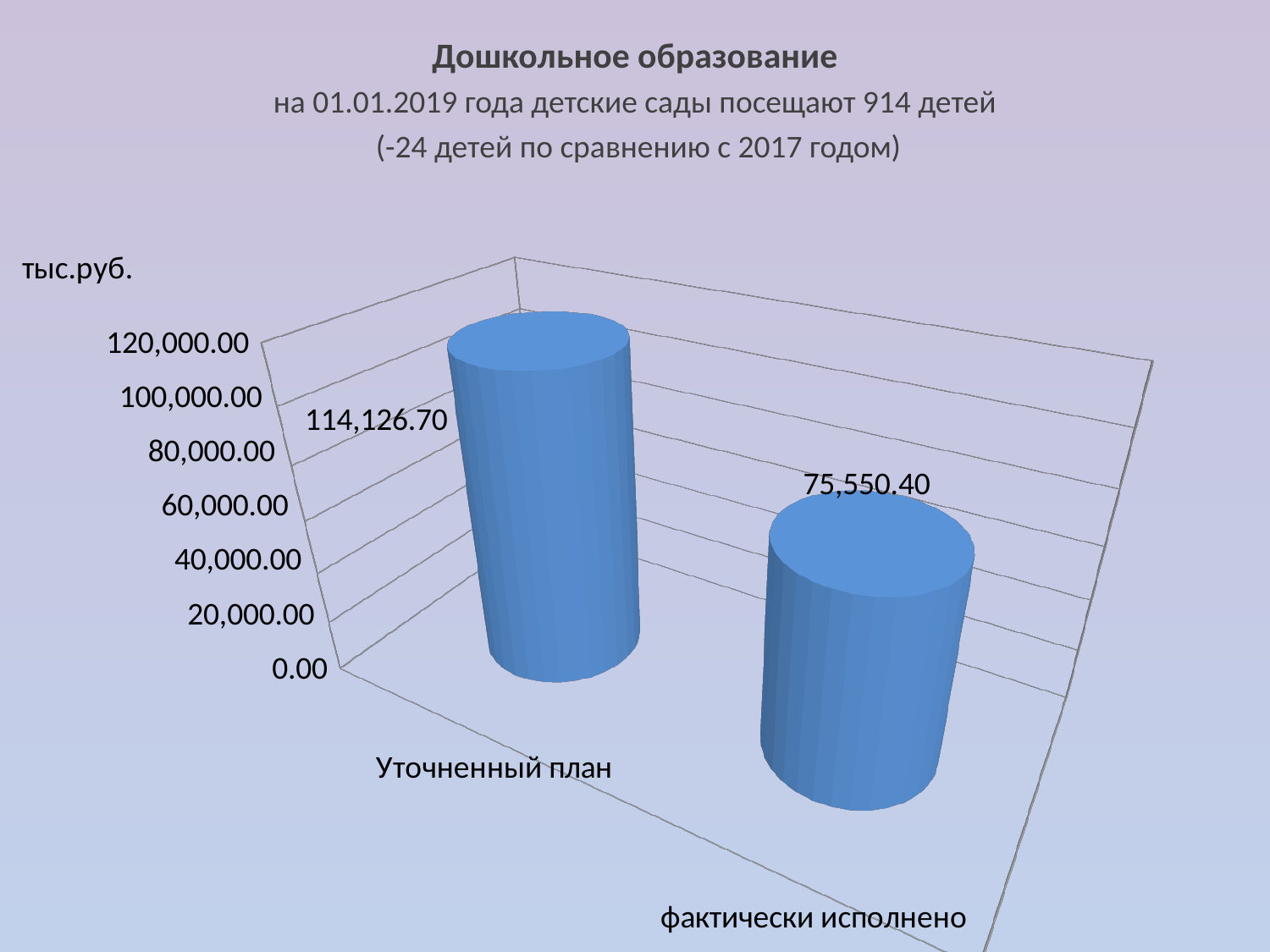

Дошкольное образование
на 01.01.2019 года детские сады посещают 914 детей
 (-24 детей по сравнению с 2017 годом)

[unsupported chart]